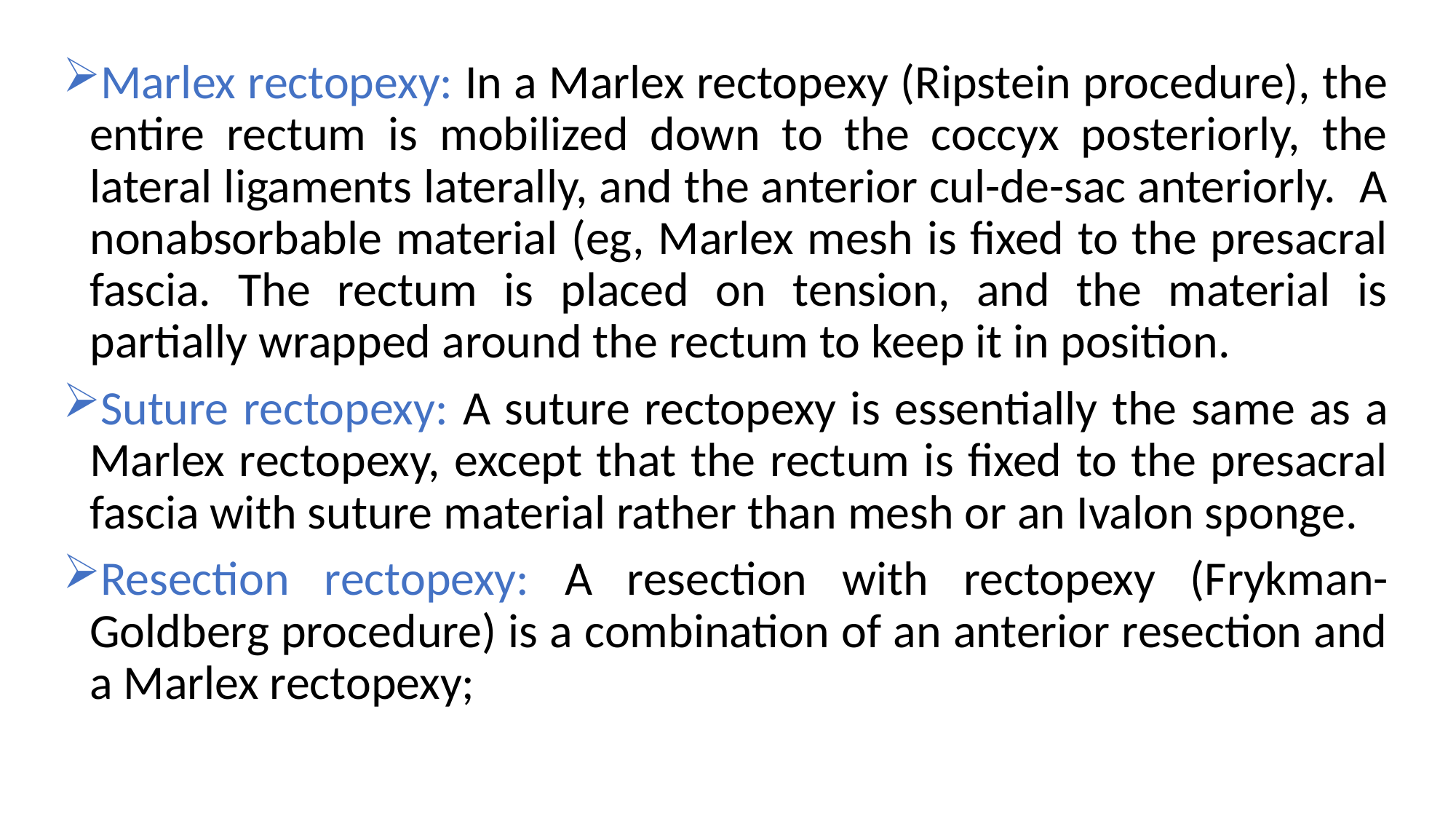

Marlex rectopexy: In a Marlex rectopexy (Ripstein procedure), the entire rectum is mobilized down to the coccyx posteriorly, the lateral ligaments laterally, and the anterior cul-de-sac anteriorly.  A nonabsorbable material (eg, Marlex mesh is fixed to the presacral fascia. The rectum is placed on tension, and the material is partially wrapped around the rectum to keep it in position.
Suture rectopexy: A suture rectopexy is essentially the same as a Marlex rectopexy, except that the rectum is fixed to the presacral fascia with suture material rather than mesh or an Ivalon sponge.
Resection rectopexy: A resection with rectopexy (Frykman-Goldberg procedure) is a combination of an anterior resection and a Marlex rectopexy;